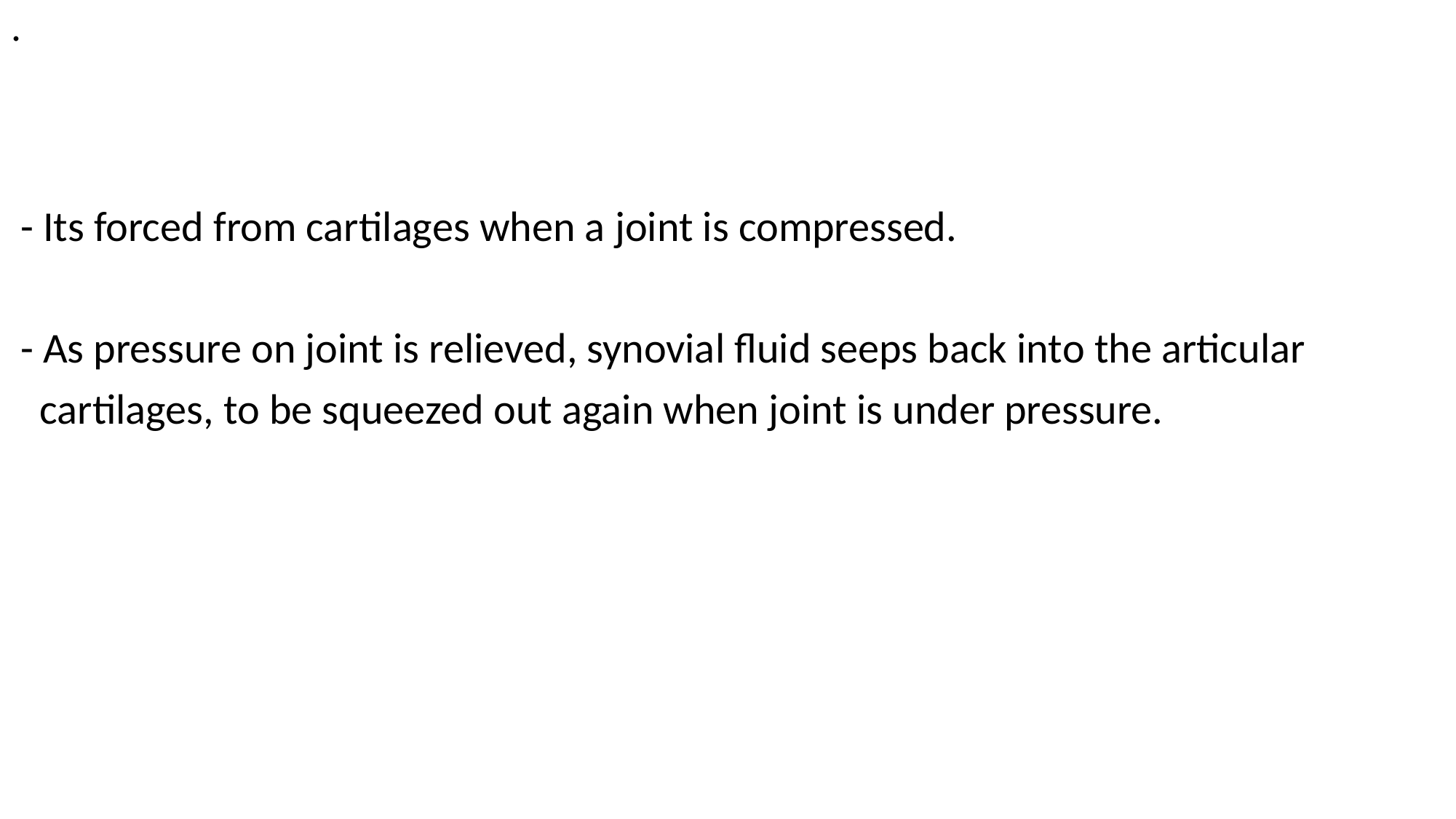

# .

 - Its forced from cartilages when a joint is compressed.

 - As pressure on joint is relieved, synovial fluid seeps back into the articular
   cartilages, to be squeezed out again when joint is under pressure.